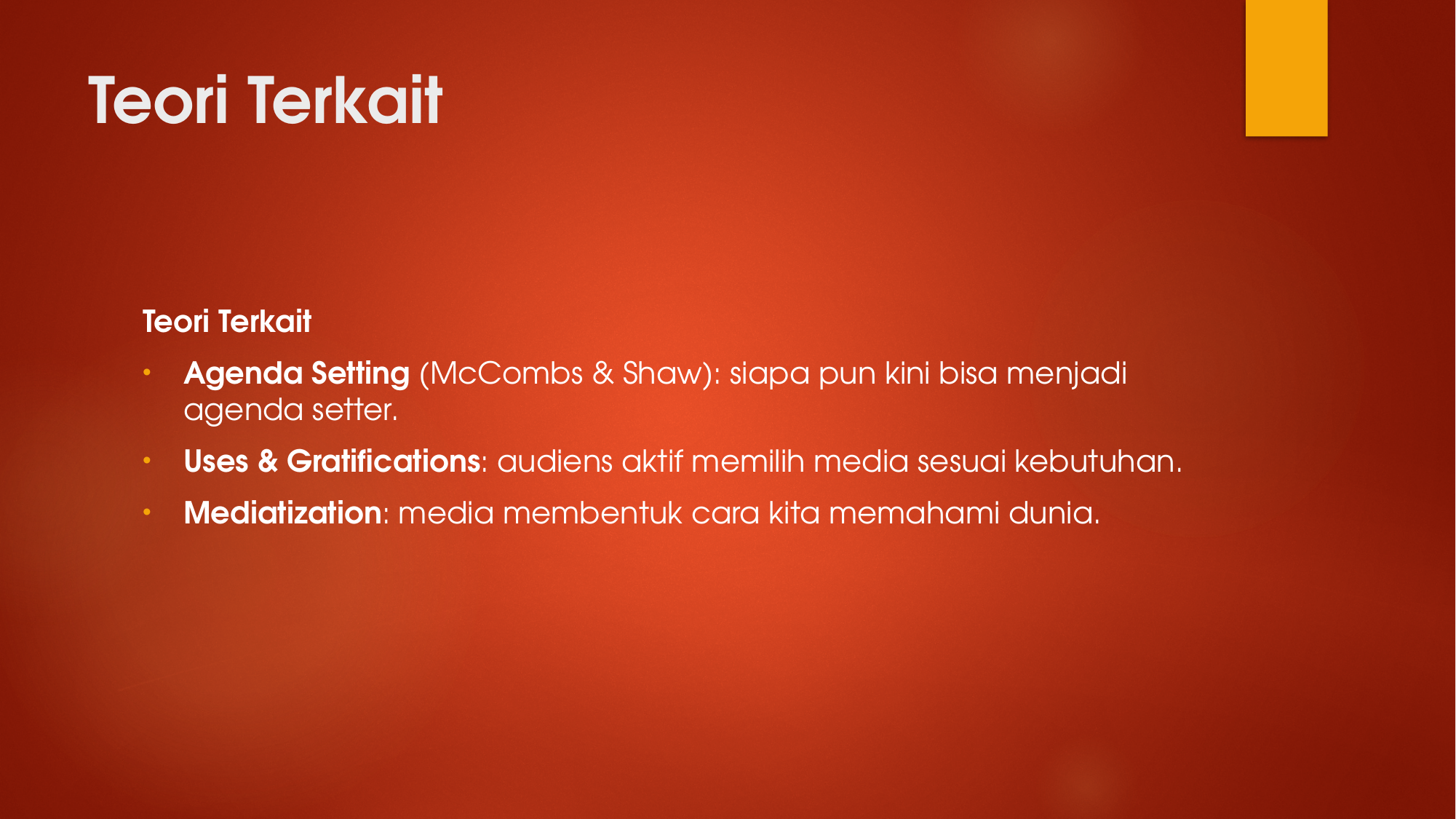

# Teori Terkait

Teori Terkait
Agenda Setting (McCombs & Shaw): siapa pun kini bisa menjadi agenda setter.
Uses & Gratifications: audiens aktif memilih media sesuai kebutuhan.
Mediatization: media membentuk cara kita memahami dunia.